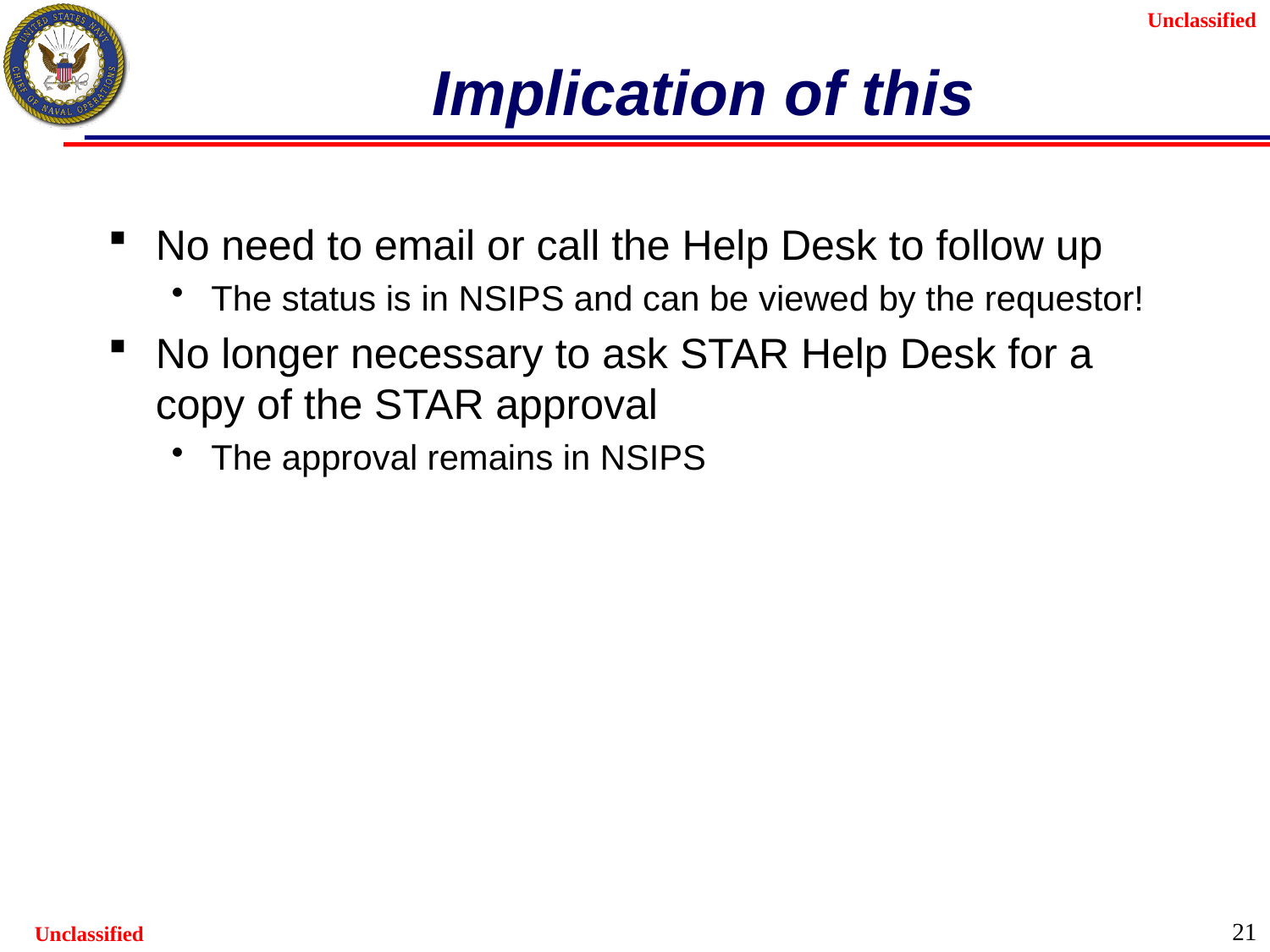

# Implication of this
No need to email or call the Help Desk to follow up
The status is in NSIPS and can be viewed by the requestor!
No longer necessary to ask STAR Help Desk for a copy of the STAR approval
The approval remains in NSIPS

21